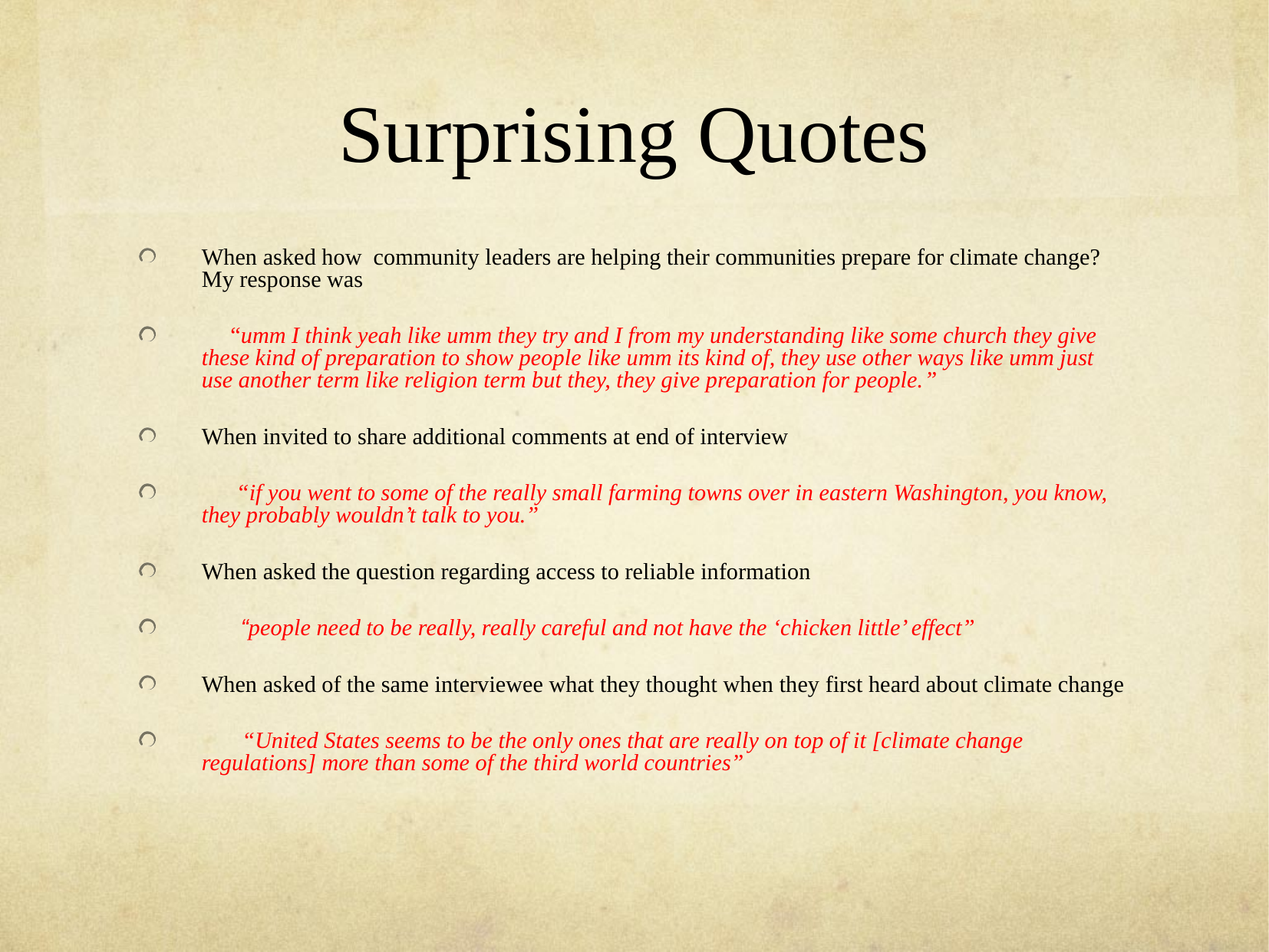

# Surprising Quotes
When asked how  community leaders are helping their communities prepare for climate change? My response was
     “umm I think yeah like umm they try and I from my understanding like some church they give these kind of preparation to show people like umm its kind of, they use other ways like umm just use another term like religion term but they, they give preparation for people.”
When invited to share additional comments at end of interview
      “if you went to some of the really small farming towns over in eastern Washington, you know, they probably wouldn’t talk to you.”
When asked the question regarding access to reliable information
      “people need to be really, really careful and not have the ‘chicken little’ effect”
When asked of the same interviewee what they thought when they first heard about climate change
       “United States seems to be the only ones that are really on top of it [climate change regulations] more than some of the third world countries”